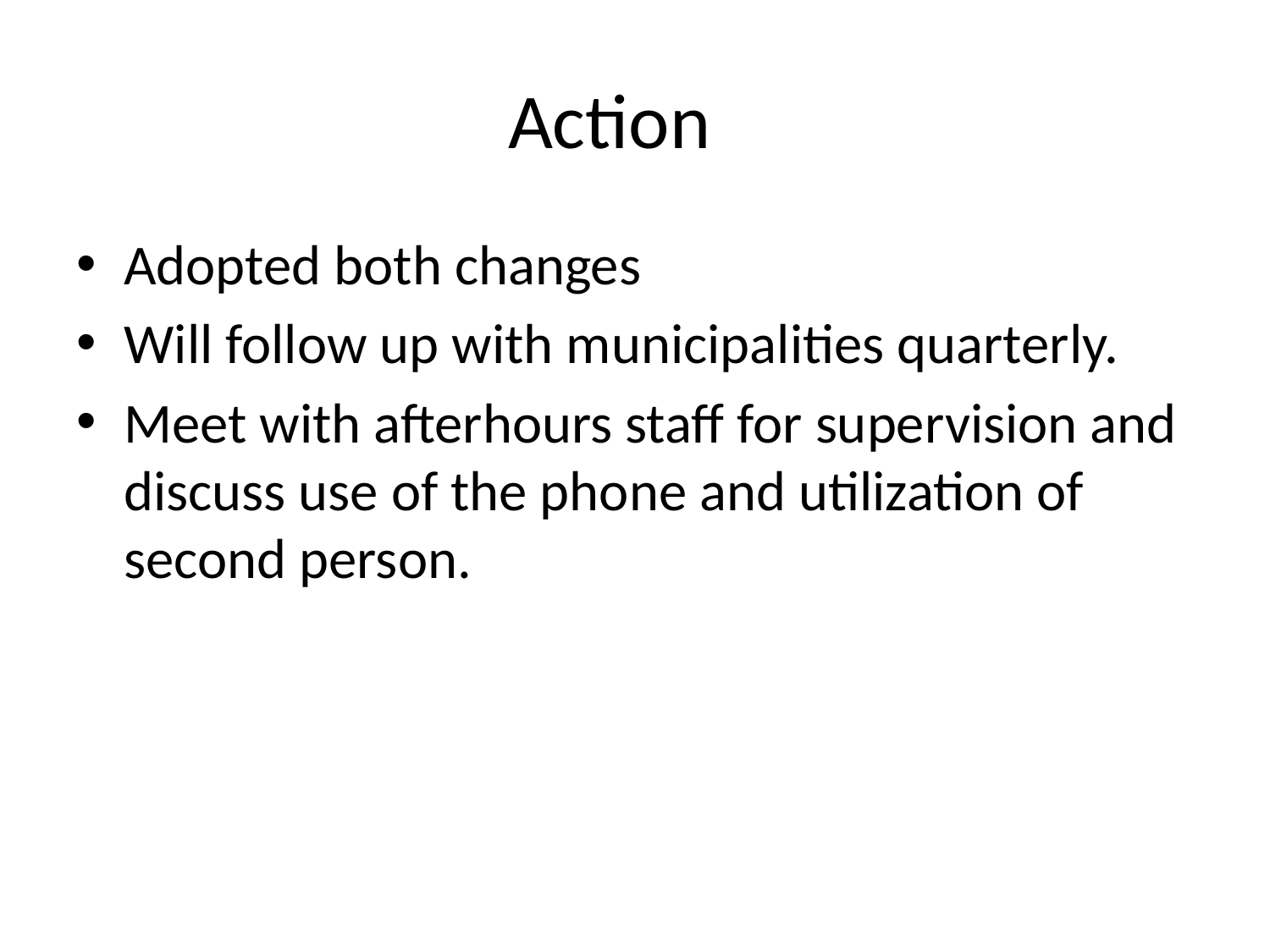

# Action
Adopted both changes
Will follow up with municipalities quarterly.
Meet with afterhours staff for supervision and discuss use of the phone and utilization of second person.